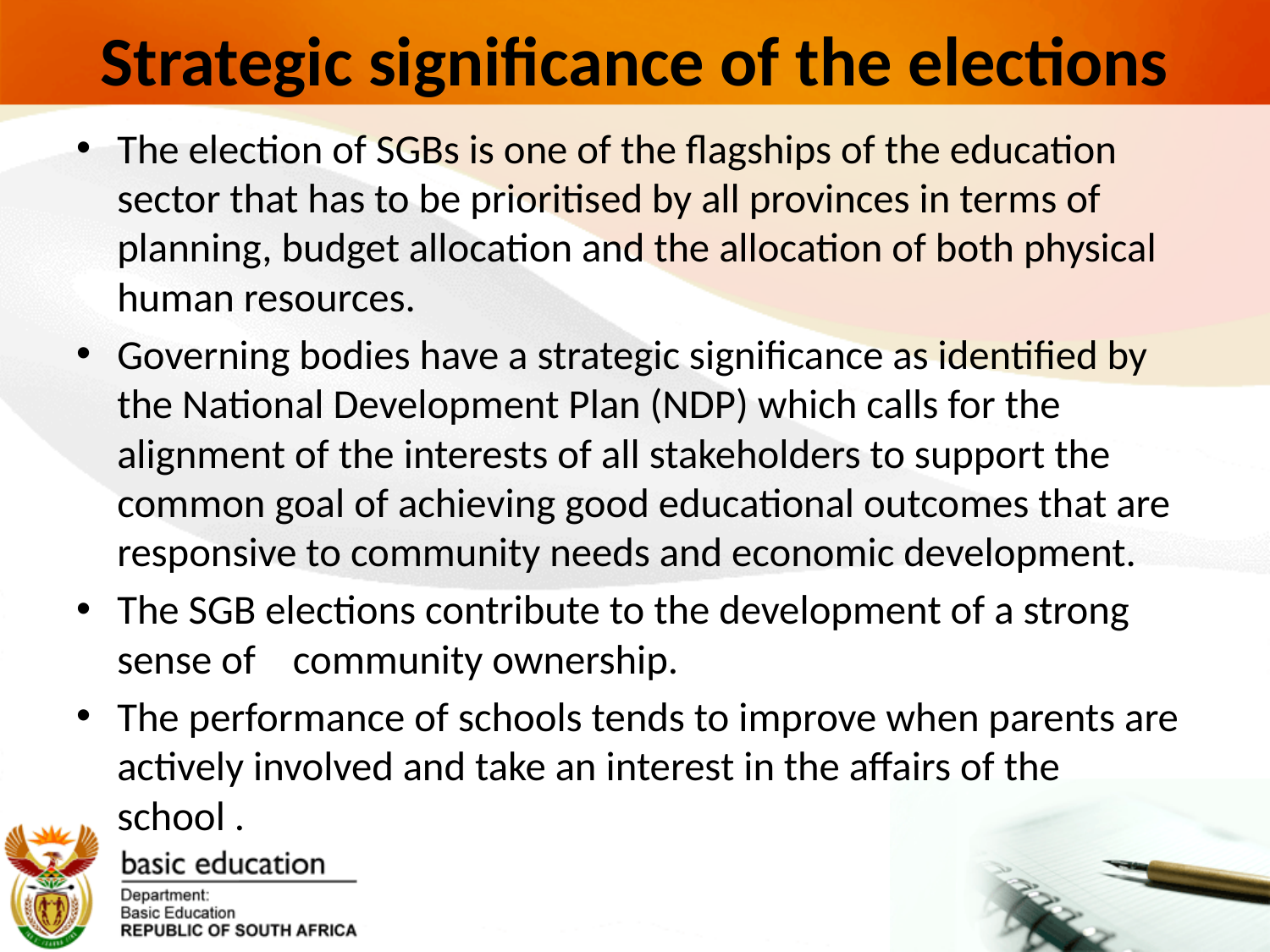

# Strategic significance of the elections
The election of SGBs is one of the flagships of the education sector that has to be prioritised by all provinces in terms of planning, budget allocation and the allocation of both physical human resources.
Governing bodies have a strategic significance as identified by the National Development Plan (NDP) which calls for the alignment of the interests of all stakeholders to support the common goal of achieving good educational outcomes that are responsive to community needs and economic development.
The SGB elections contribute to the development of a strong sense of    community ownership.
The performance of schools tends to improve when parents are actively involved and take an interest in the affairs of the school .